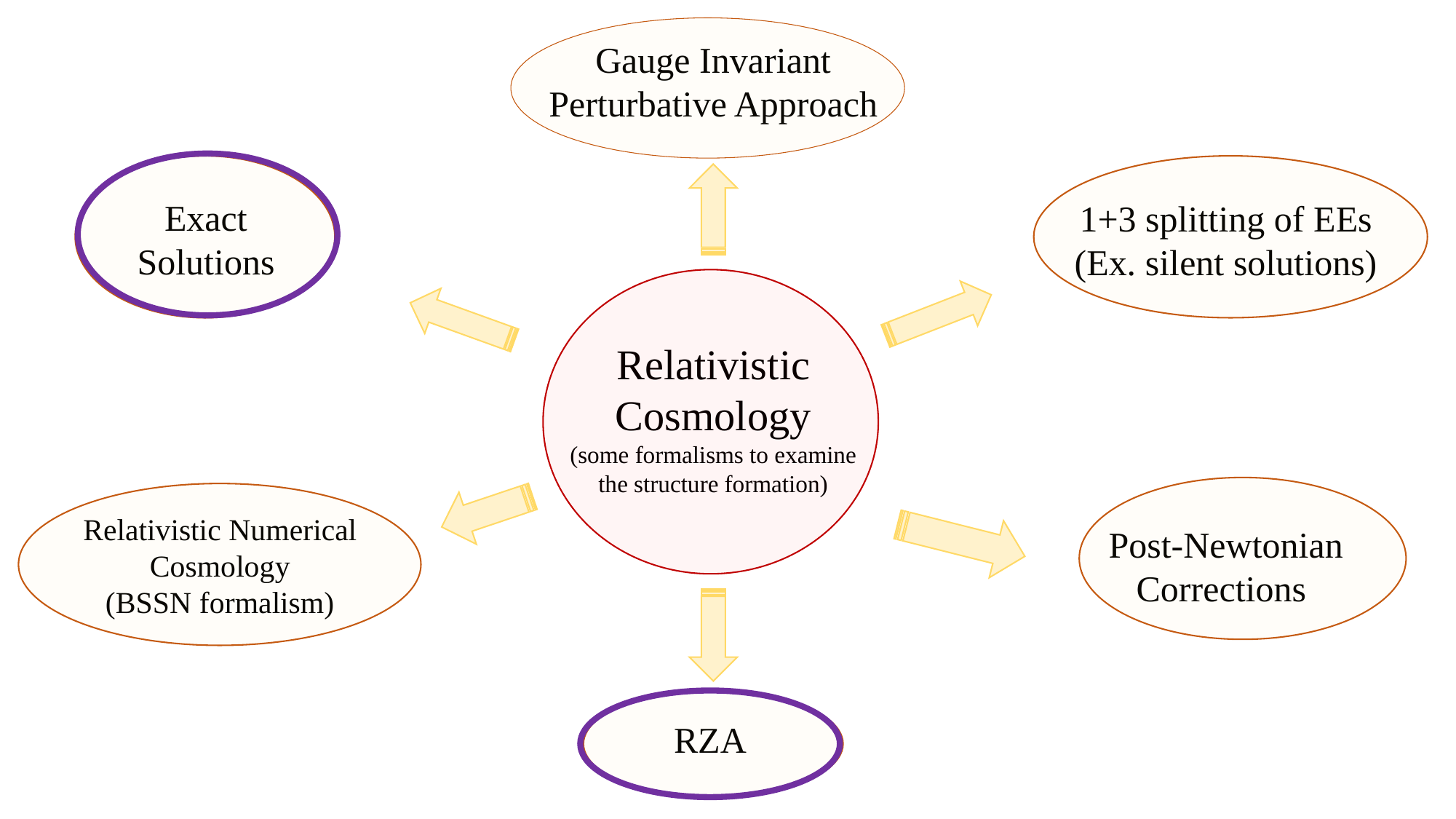

Gauge Invariant
Perturbative Approach

Exact Solutions
1+3 splitting of EEs
(Ex. silent solutions)

Relativistic Cosmology
(some formalisms to examine the structure formation)

Relativistic Numerical Cosmology
(BSSN formalism)

Post-Newtonian Corrections

RZA